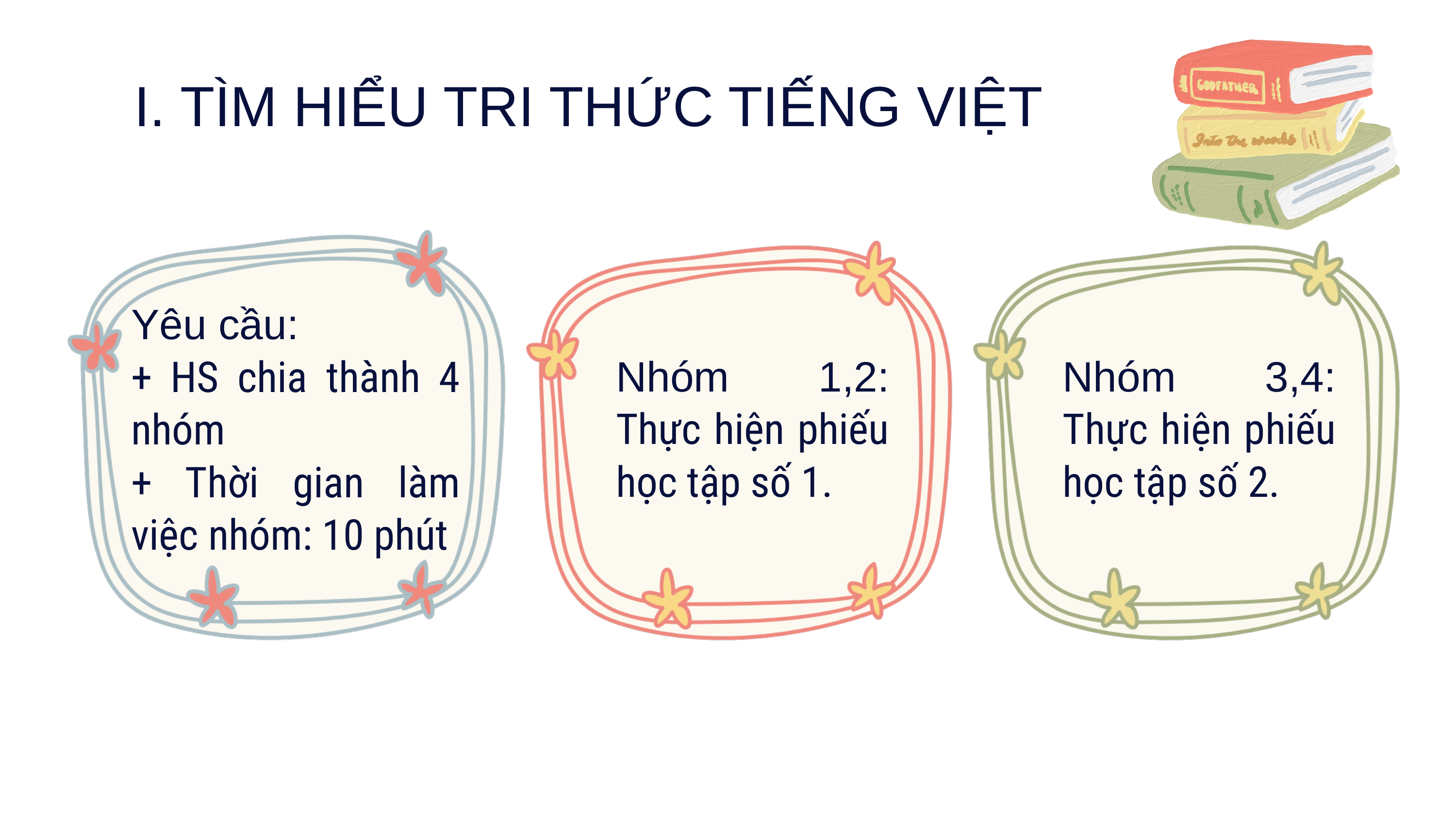

I. TÌM HIỂU TRI THỨC TIẾNG VIỆT

Yêu cầu:
+ HS chia thành 4 nhóm
+ Thời gian làm việc nhóm: 10 phút
Nhóm 1,2: Thực hiện phiếu học tập số 1.
Nhóm 3,4: Thực hiện phiếu học tập số 2.